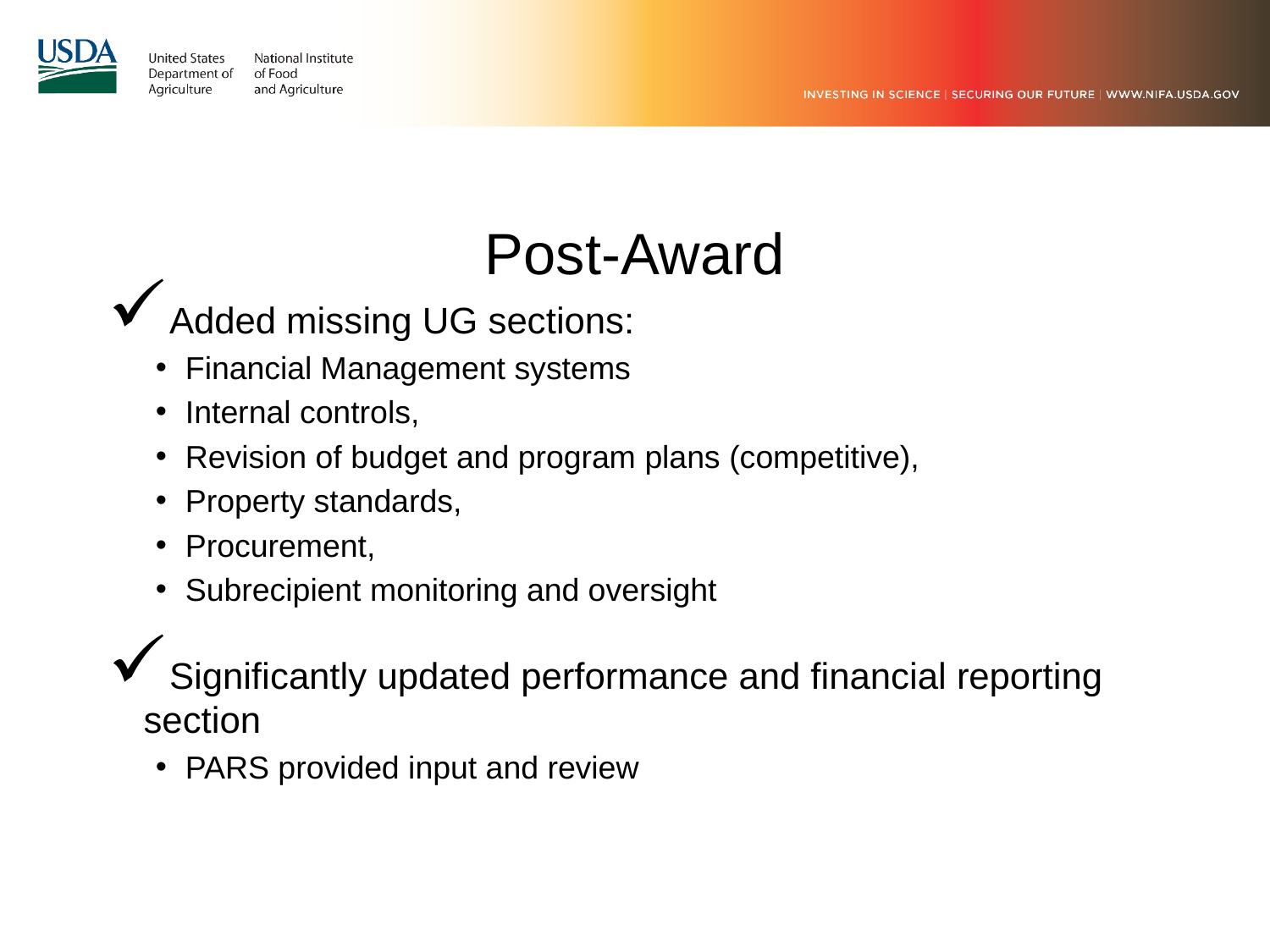

# Post-Award
Added missing UG sections:
Financial Management systems
Internal controls,
Revision of budget and program plans (competitive),
Property standards,
Procurement,
Subrecipient monitoring and oversight

Significantly updated performance and financial reporting section
PARS provided input and review